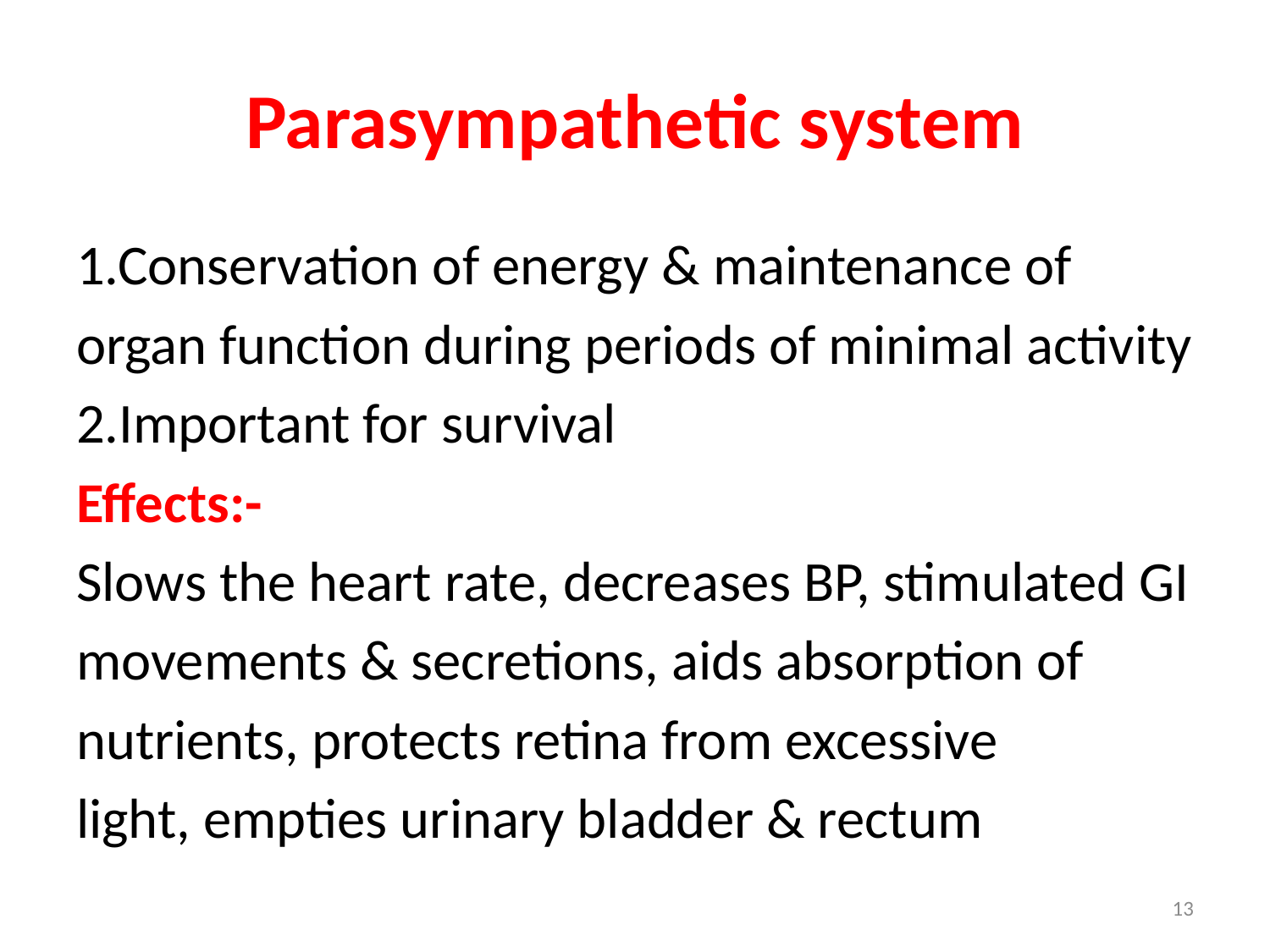

# Parasympathetic system
1.Conservation of energy & maintenance of
organ function during periods of minimal activity
2.Important for survival
Effects:-
Slows the heart rate, decreases BP, stimulated GI
movements & secretions, aids absorption of
nutrients, protects retina from excessive
light, empties urinary bladder & rectum
13